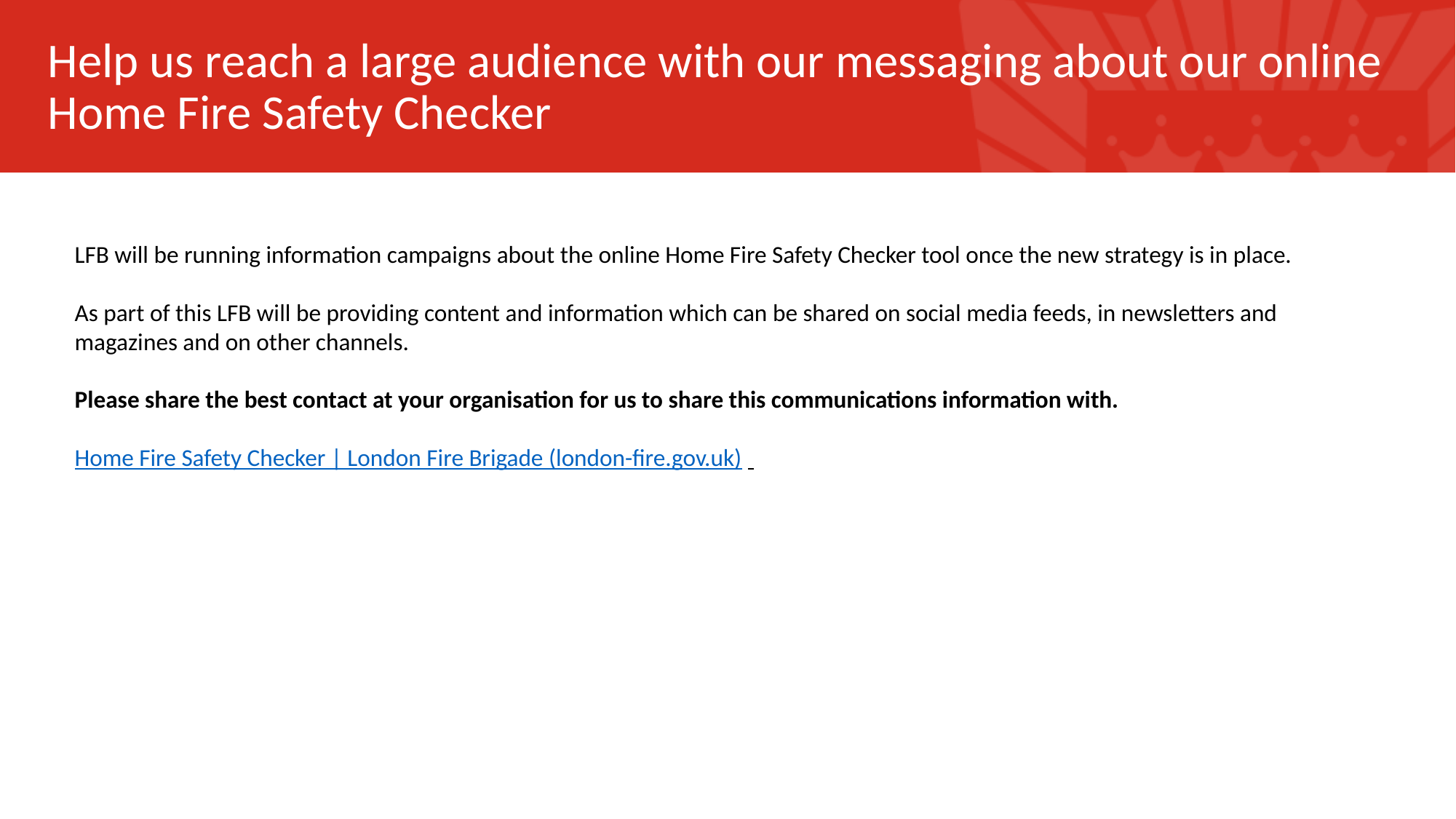

# Help us reach a large audience with our messaging about our online Home Fire Safety Checker
LFB will be running information campaigns about the online Home Fire Safety Checker tool once the new strategy is in place.

As part of this LFB will be providing content and information which can be shared on social media feeds, in newsletters and magazines and on other channels.

Please share the best contact at your organisation for us to share this communications information with.

Home Fire Safety Checker | London Fire Brigade (london-fire.gov.uk)